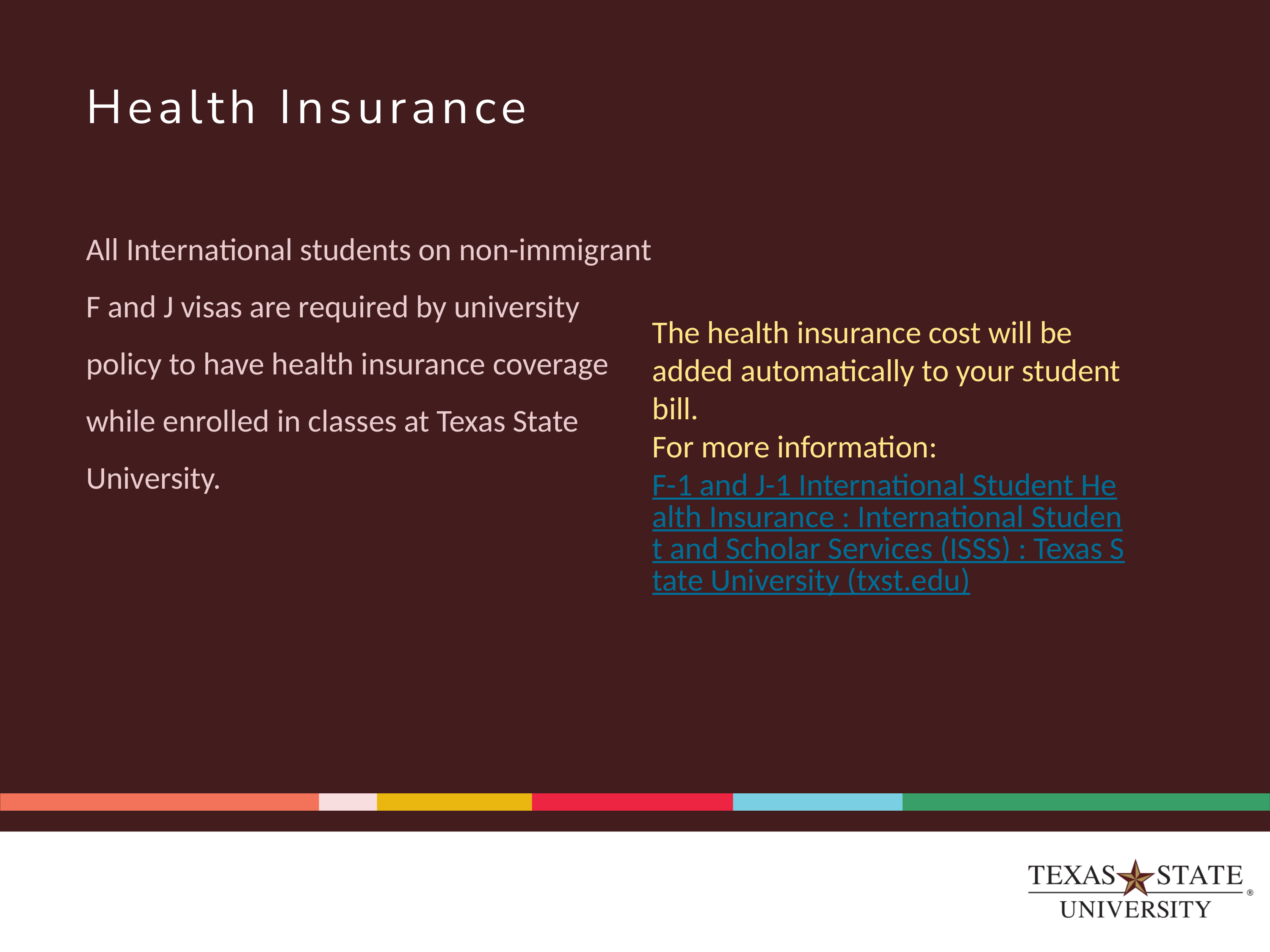

# Health Insurance
All International students on non-immigrant F and J visas are required by university policy to have health insurance coverage while enrolled in classes at Texas State University.

The health insurance cost will be added automatically to your student bill.
For more information: F-1 and J-1 International Student Health Insurance : International Student and Scholar Services (ISSS) : Texas State University (txst.edu)